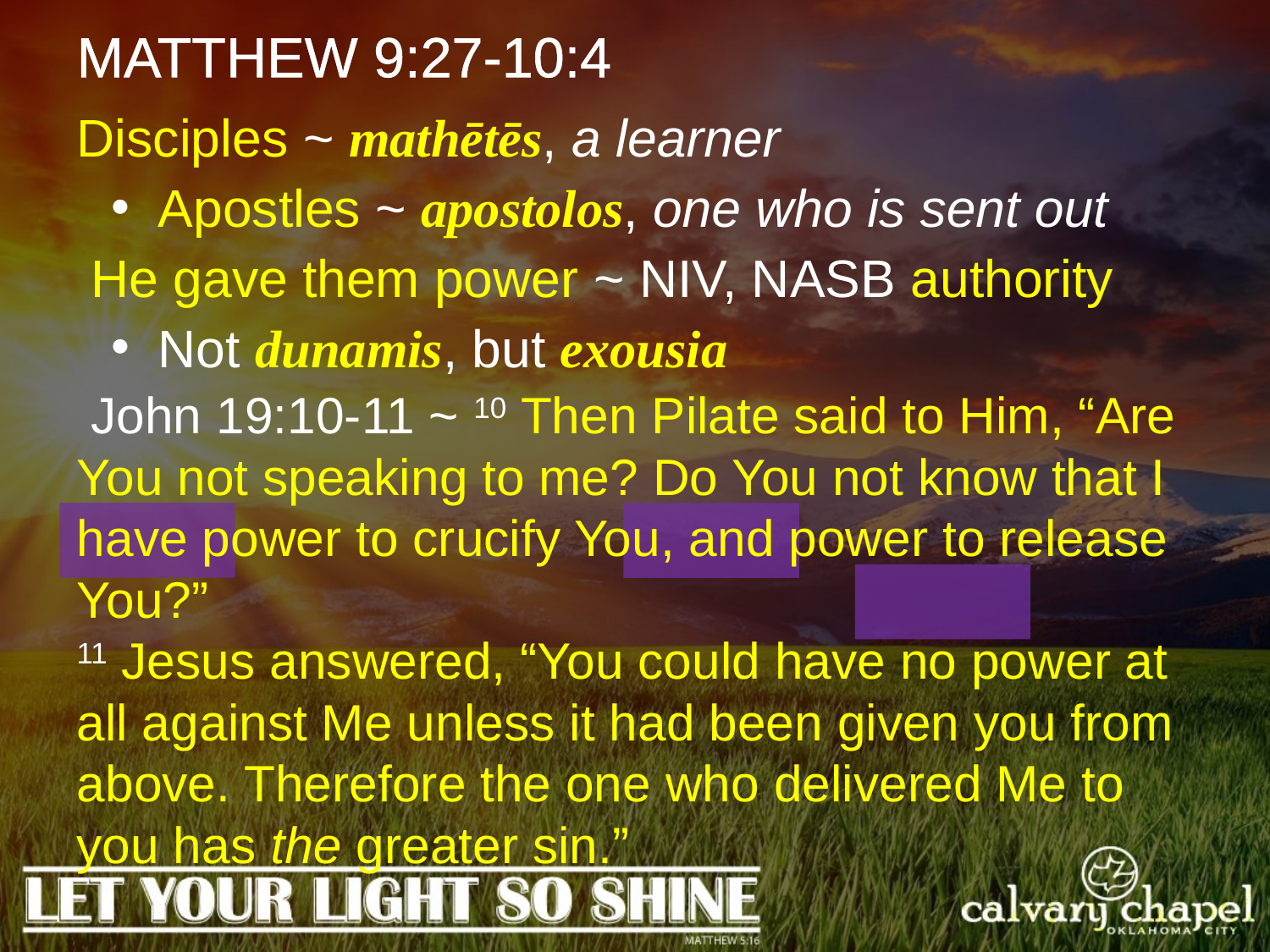

MATTHEW 9:27-10:4
Disciples ~ mathētēs, a learner
 Apostles ~ apostolos, one who is sent out
 He gave them power ~ NIV, NASB authority
 Not dunamis, but exousia
 John 19:10-11 ~ 10 Then Pilate said to Him, “Are You not speaking to me? Do You not know that I have power to crucify You, and power to release You?”
11 Jesus answered, “You could have no power at all against Me unless it had been given you from above. Therefore the one who delivered Me to you has the greater sin.”